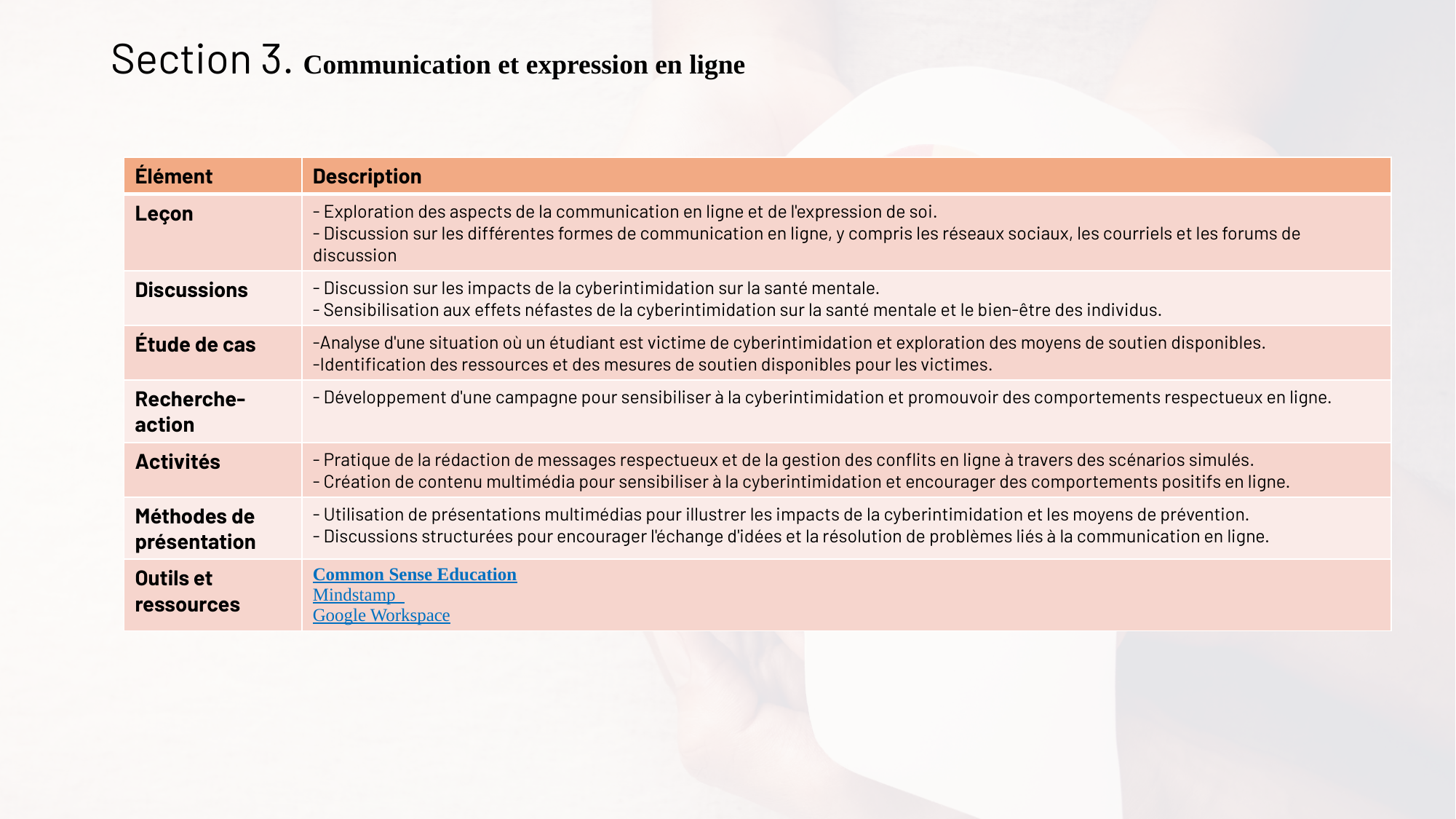

# Section 3. Communication et expression en ligne
| Élément | Description |
| --- | --- |
| Leçon | - Exploration des aspects de la communication en ligne et de l'expression de soi. - Discussion sur les différentes formes de communication en ligne, y compris les réseaux sociaux, les courriels et les forums de discussion |
| Discussions | - Discussion sur les impacts de la cyberintimidation sur la santé mentale. - Sensibilisation aux effets néfastes de la cyberintimidation sur la santé mentale et le bien-être des individus. |
| Étude de cas | -Analyse d'une situation où un étudiant est victime de cyberintimidation et exploration des moyens de soutien disponibles. -Identification des ressources et des mesures de soutien disponibles pour les victimes. |
| Recherche-action | - Développement d'une campagne pour sensibiliser à la cyberintimidation et promouvoir des comportements respectueux en ligne. |
| Activités | - Pratique de la rédaction de messages respectueux et de la gestion des conflits en ligne à travers des scénarios simulés. - Création de contenu multimédia pour sensibiliser à la cyberintimidation et encourager des comportements positifs en ligne. |
| Méthodes de présentation | - Utilisation de présentations multimédias pour illustrer les impacts de la cyberintimidation et les moyens de prévention. - Discussions structurées pour encourager l'échange d'idées et la résolution de problèmes liés à la communication en ligne. |
| Outils et ressources | Common Sense Education Mindstamp Google Workspace |